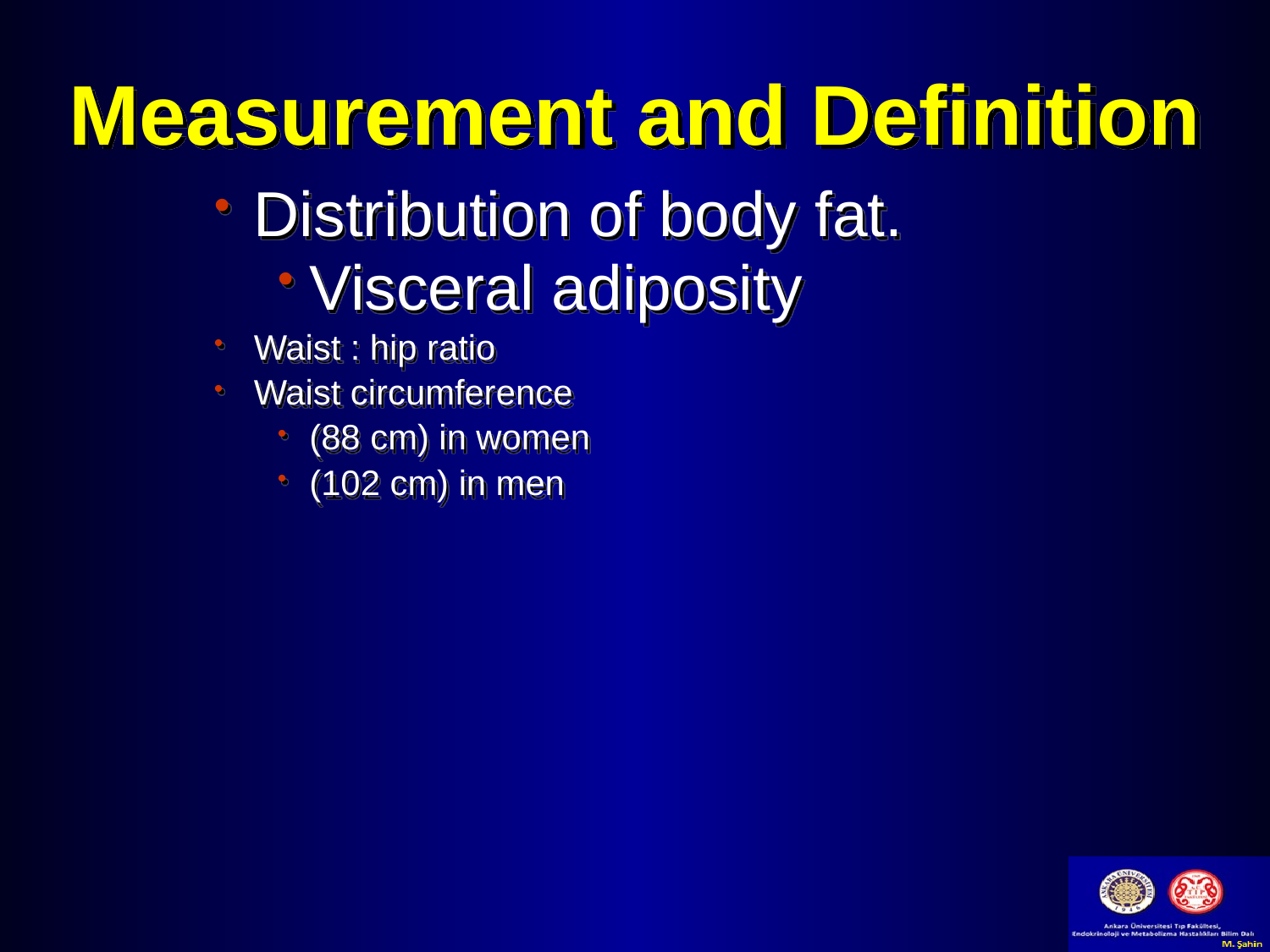

# Measurement and Definition
Distribution of body fat.
Visceral adiposity
Waist : hip ratio
Waist circumference
(88 cm) in women
(102 cm) in men